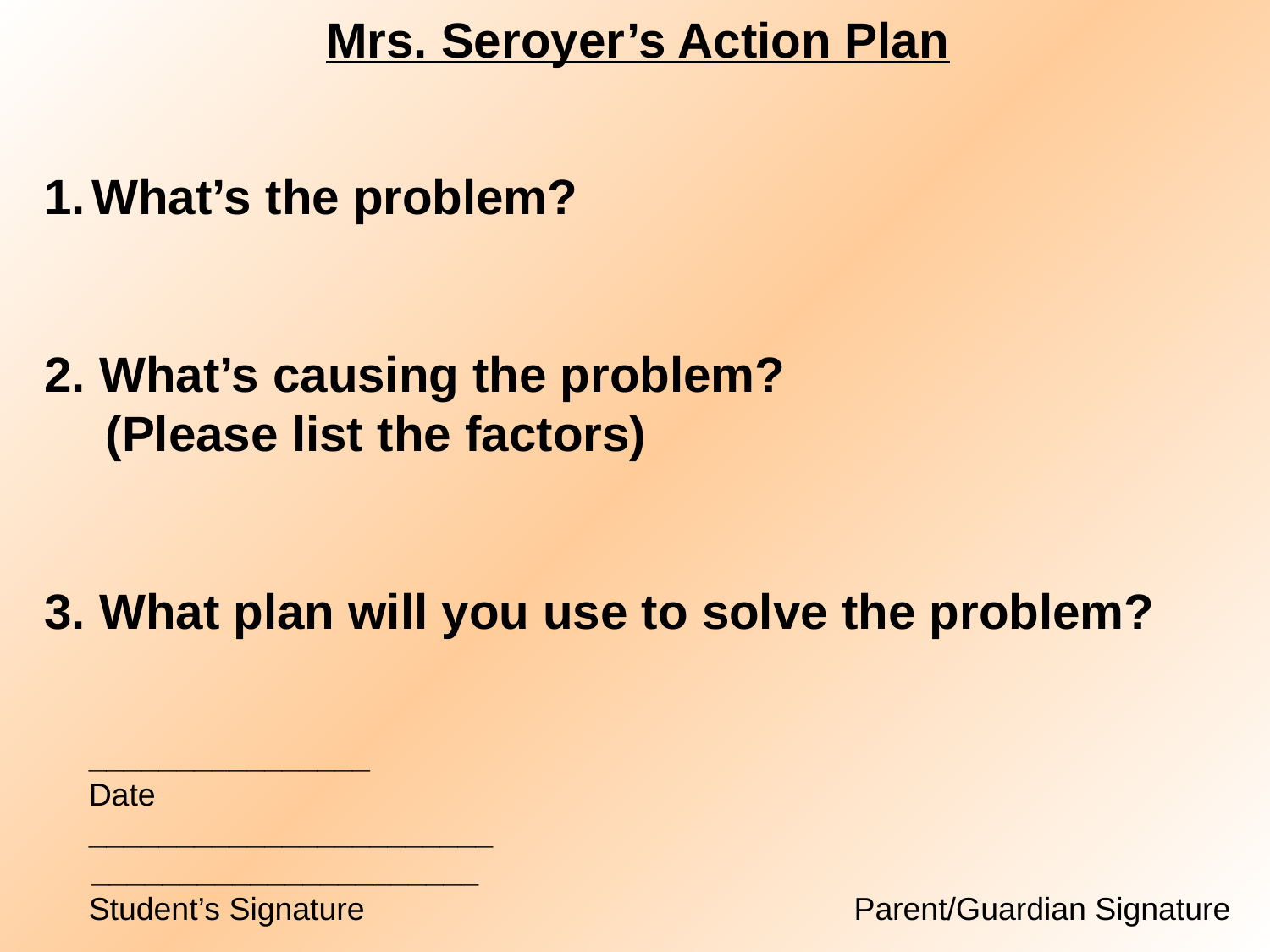

Mrs. Seroyer’s Action Plan

What’s the problem?

2. What’s causing the problem?
	 (Please list the factors)

3. What plan will you use to solve the problem?

     ________________
     Date
     _______________________			______________________
     Student’s Signature				Parent/Guardian Signature